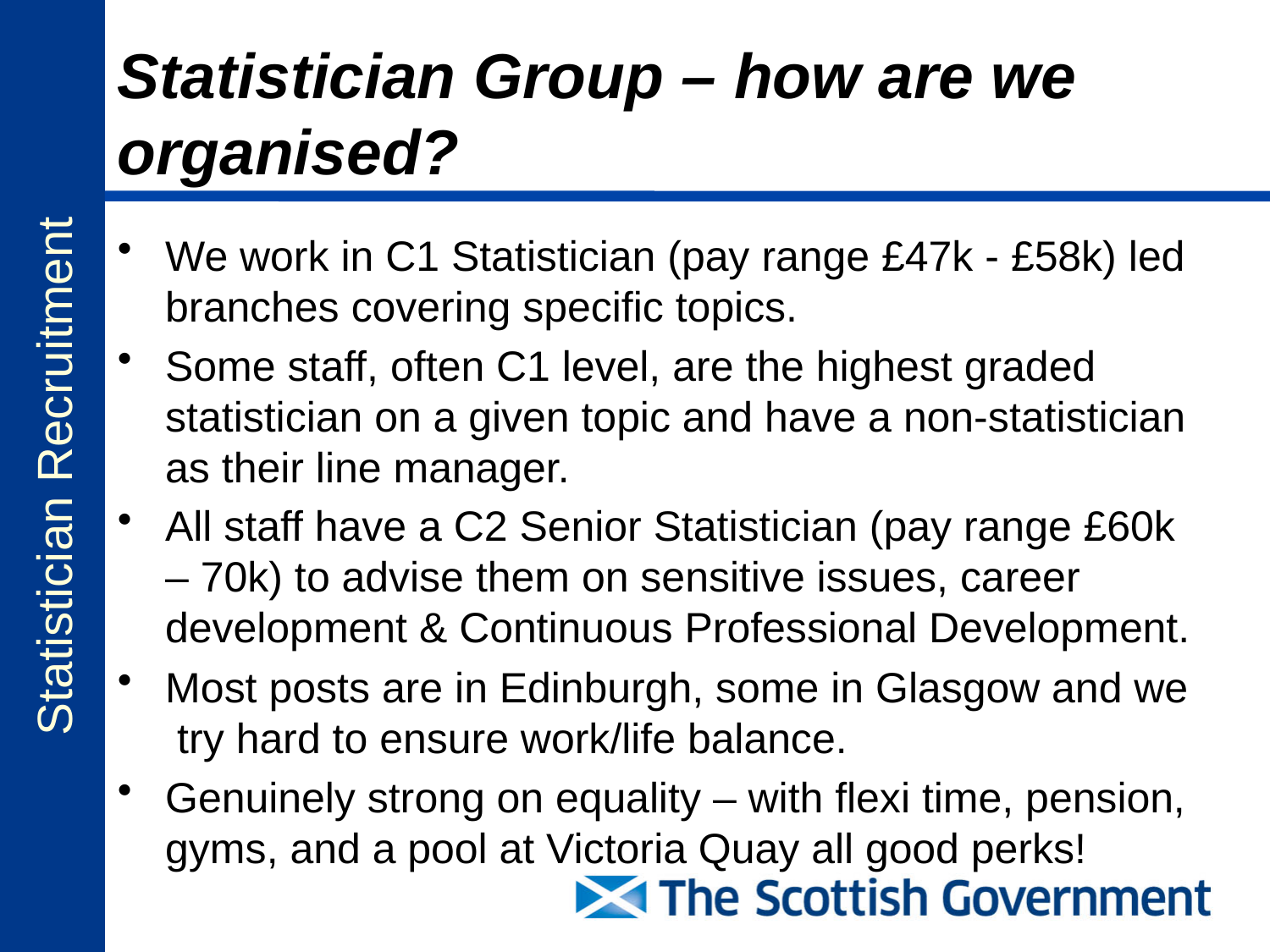

# Statistician Group – how are we organised?
We work in C1 Statistician (pay range £47k - £58k) led branches covering specific topics.
Some staff, often C1 level, are the highest graded statistician on a given topic and have a non-statistician as their line manager.
All staff have a C2 Senior Statistician (pay range £60k – 70k) to advise them on sensitive issues, career development & Continuous Professional Development.
Most posts are in Edinburgh, some in Glasgow and we  try hard to ensure work/life balance.
Genuinely strong on equality – with flexi time, pension, gyms, and a pool at Victoria Quay all good perks!